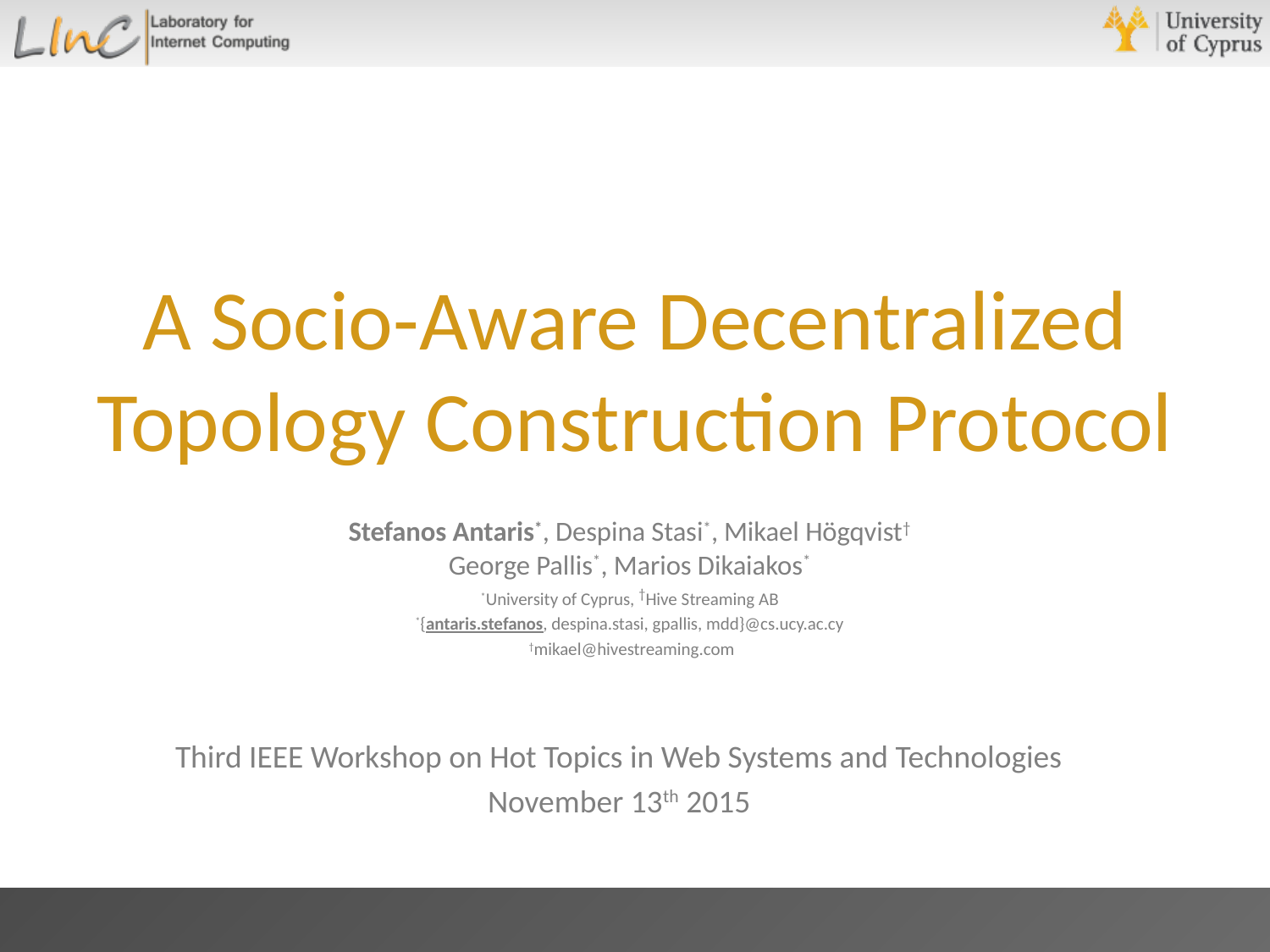

# A Socio-Aware Decentralized Topology Construction Protocol
Stefanos Antaris*, Despina Stasi*, Mikael Högqvist†
George Pallis*, Marios Dikaiakos*
*University of Cyprus, †Hive Streaming AB
*{antaris.stefanos, despina.stasi, gpallis, mdd}@cs.ucy.ac.cy
 †mikael@hivestreaming.com
Third IEEE Workshop on Hot Topics in Web Systems and Technologies
November 13th 2015